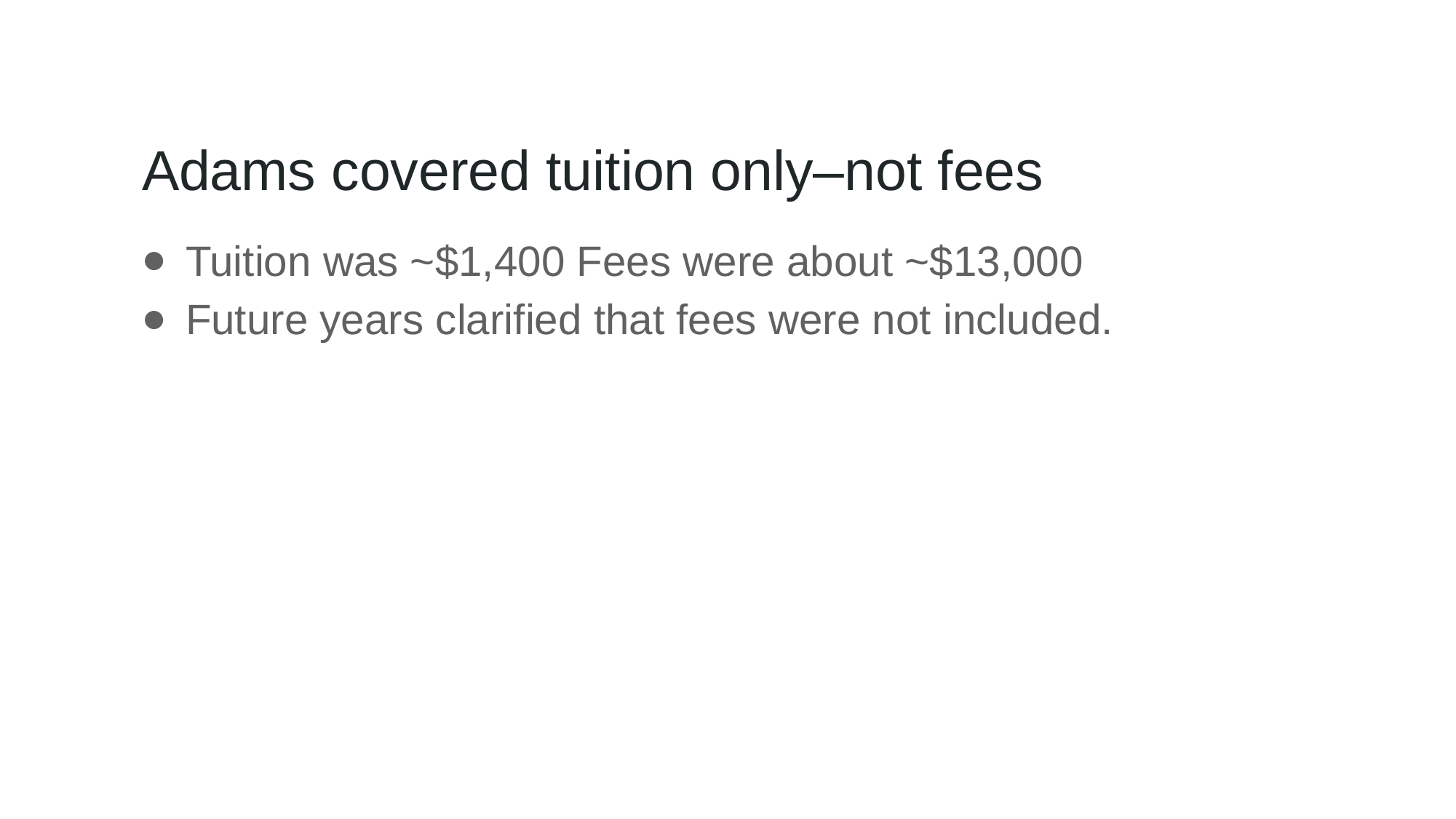

# Adams covered tuition only–not fees
Tuition was ~$1,400 Fees were about ~$13,000
Future years clarified that fees were not included.